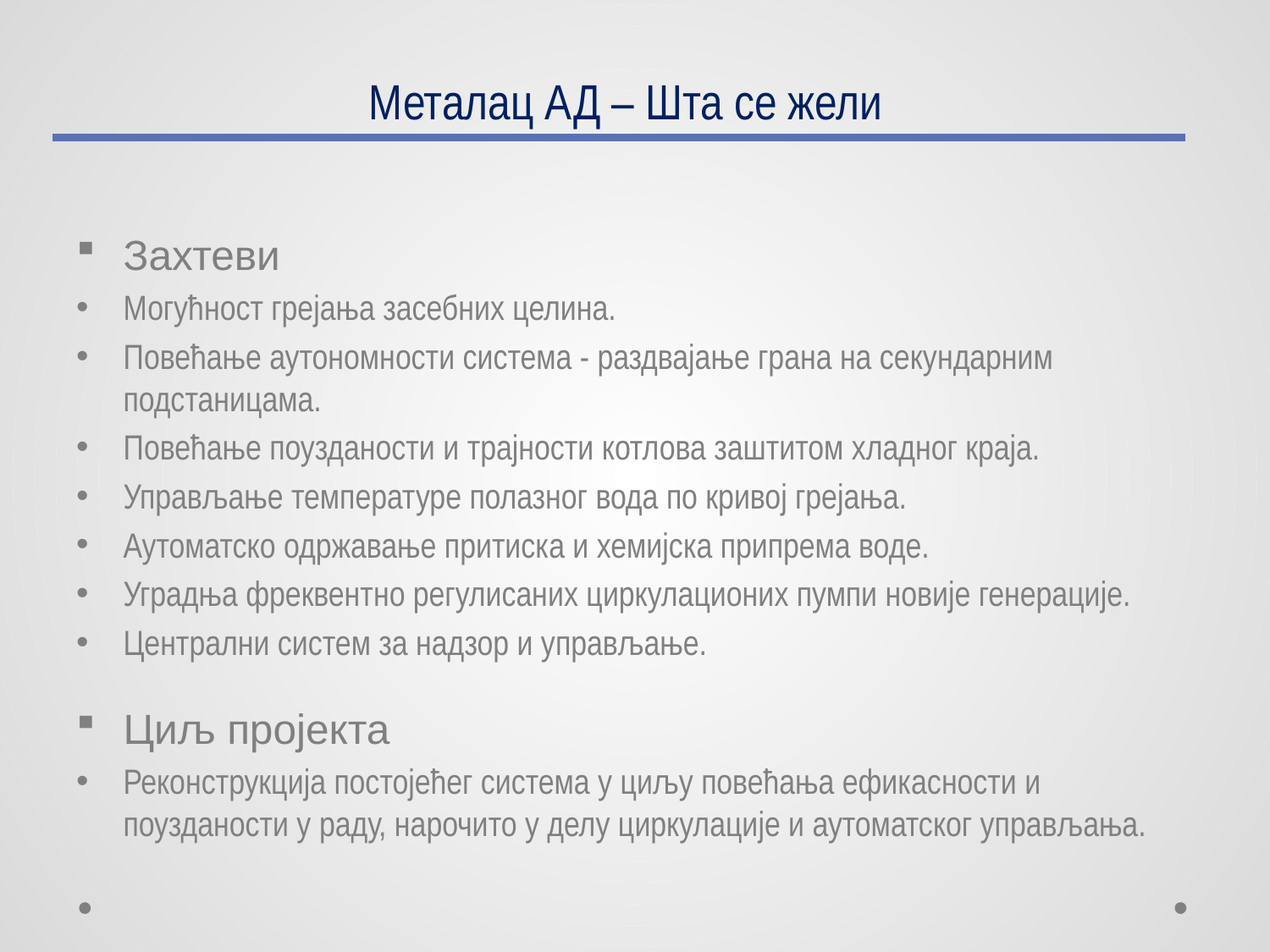

# Металац АД – Шта се жели
Захтеви
Могућност грејања засебних целина.
Повећање аутономности система - раздвајање грана на секундарним подстаницама.
Повећање поузданости и трајности котлова заштитом хладног краја.
Управљање температуре полазног вода по кривој грејања.
Аутоматско одржавање притиска и хемијска припрема воде.
Уградња фреквентно регулисаних циркулационих пумпи новије генерације.
Централни систем за надзор и управљање.

Циљ пројекта
Реконструкција постојећег система у циљу повећања ефикасности и поузданости у раду, нарочито у делу циркулације и аутоматског управљања.